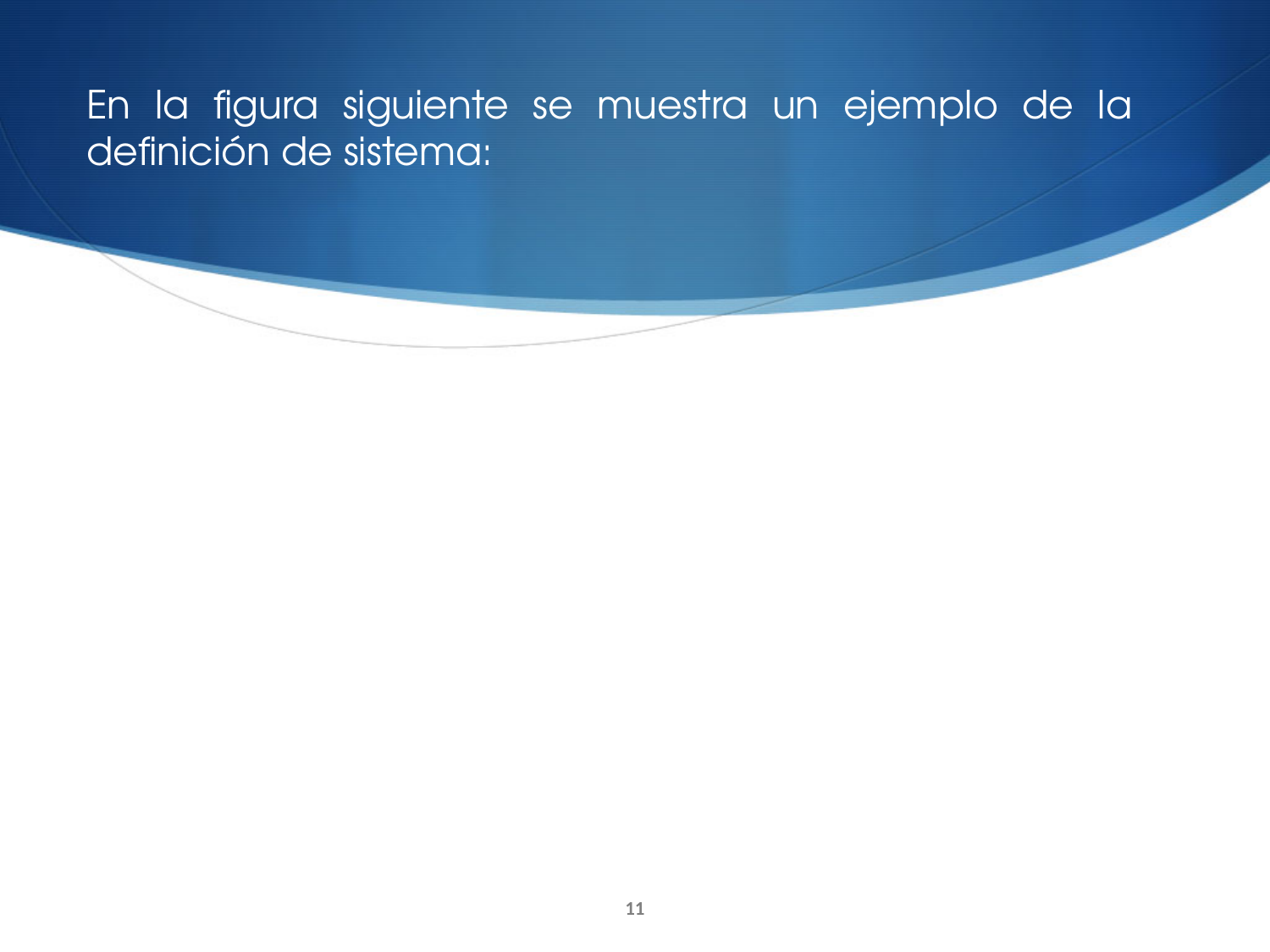

En la figura siguiente se muestra un ejemplo de la definición de sistema:

11